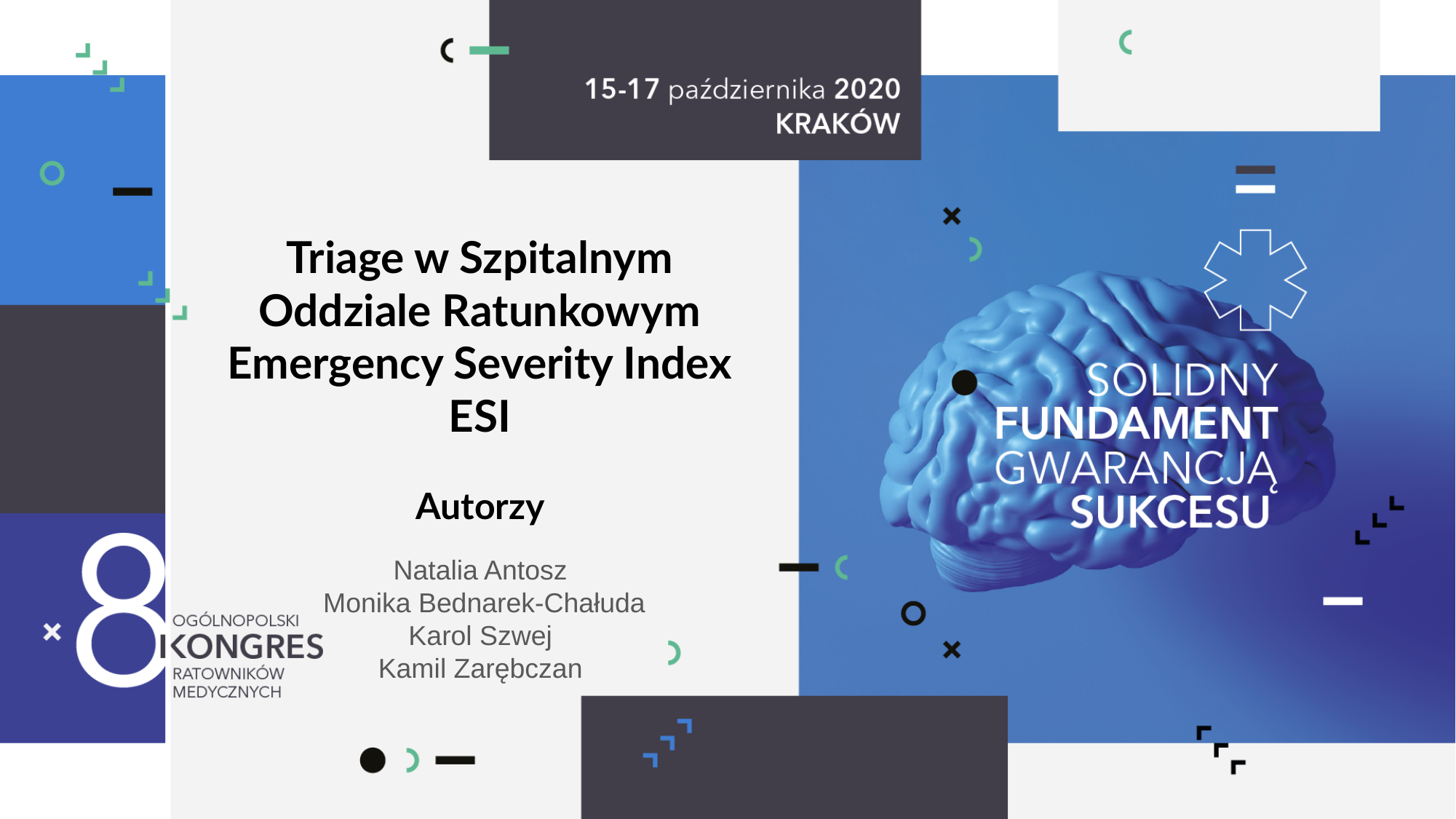

# Triage w Szpitalnym Oddziale Ratunkowym
Emergency Severity Index
ESI
Autorzy
Natalia Antosz
 Monika Bednarek-Chałuda
 Karol Szwej
Kamil Zarębczan